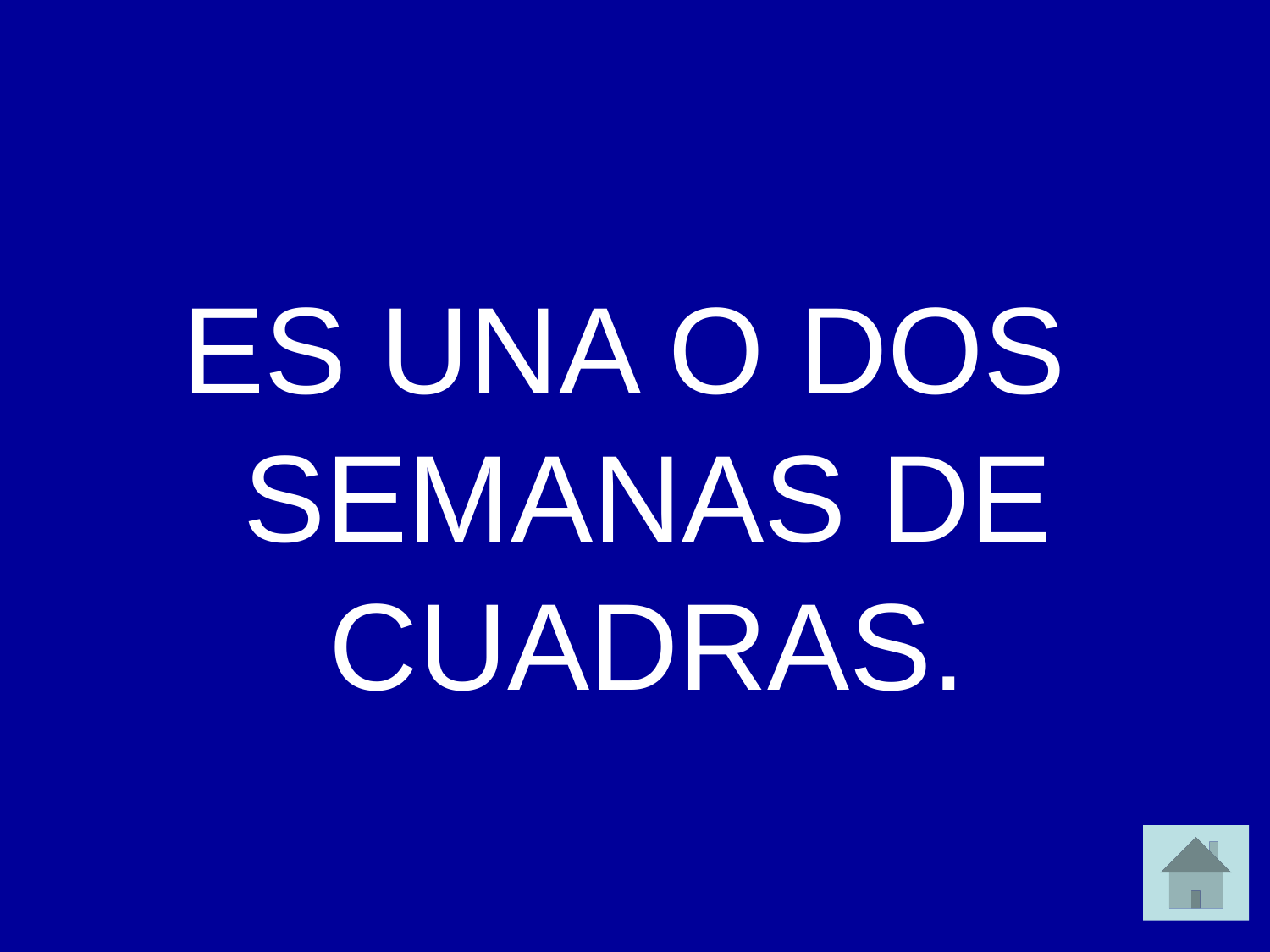

ES UNA O DOS SEMANAS DE CUADRAS.